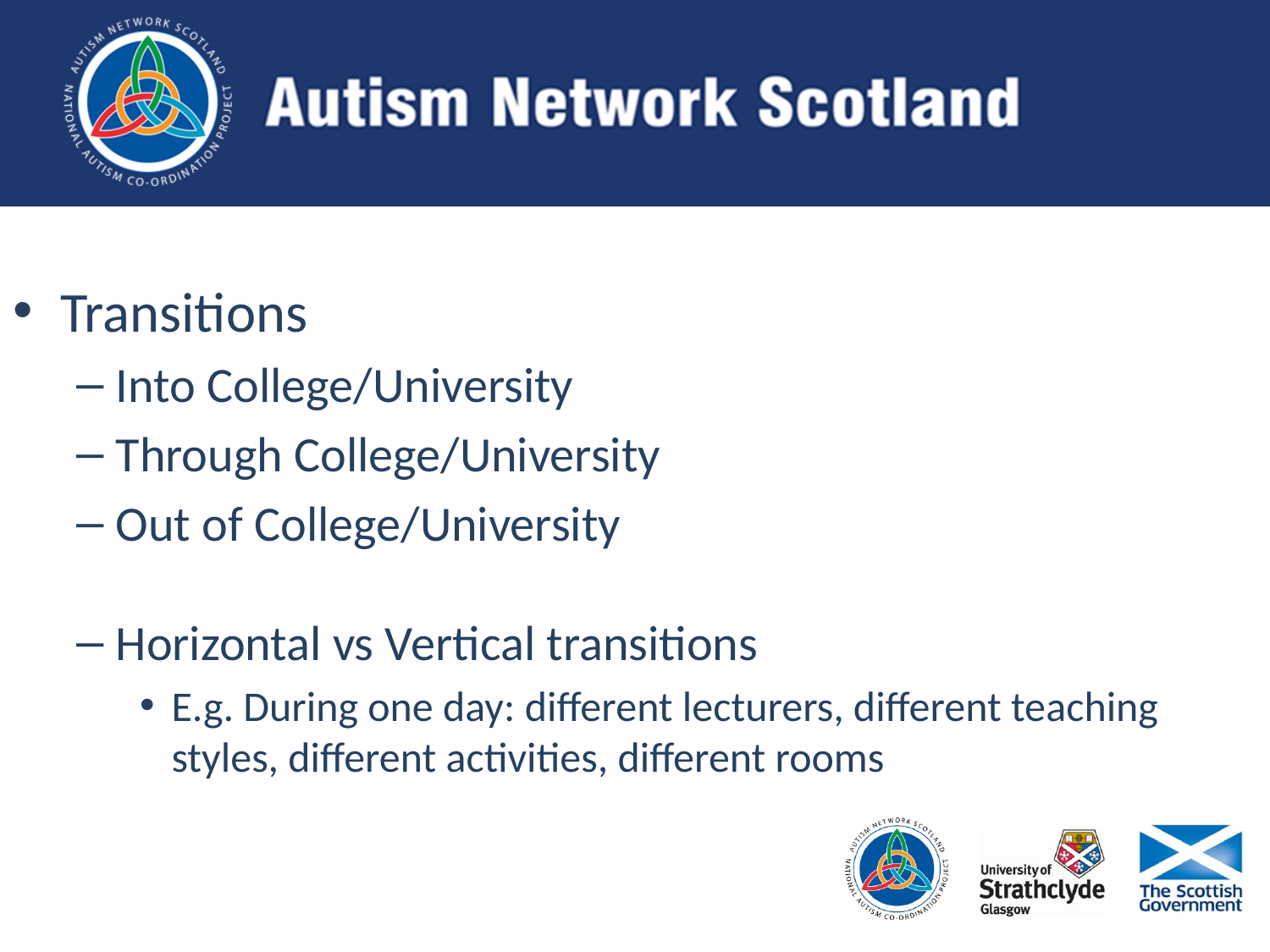

Transitions
Into College/University
Through College/University
Out of College/University

Horizontal vs Vertical transitions
E.g. During one day: different lecturers, different teaching styles, different activities, different rooms